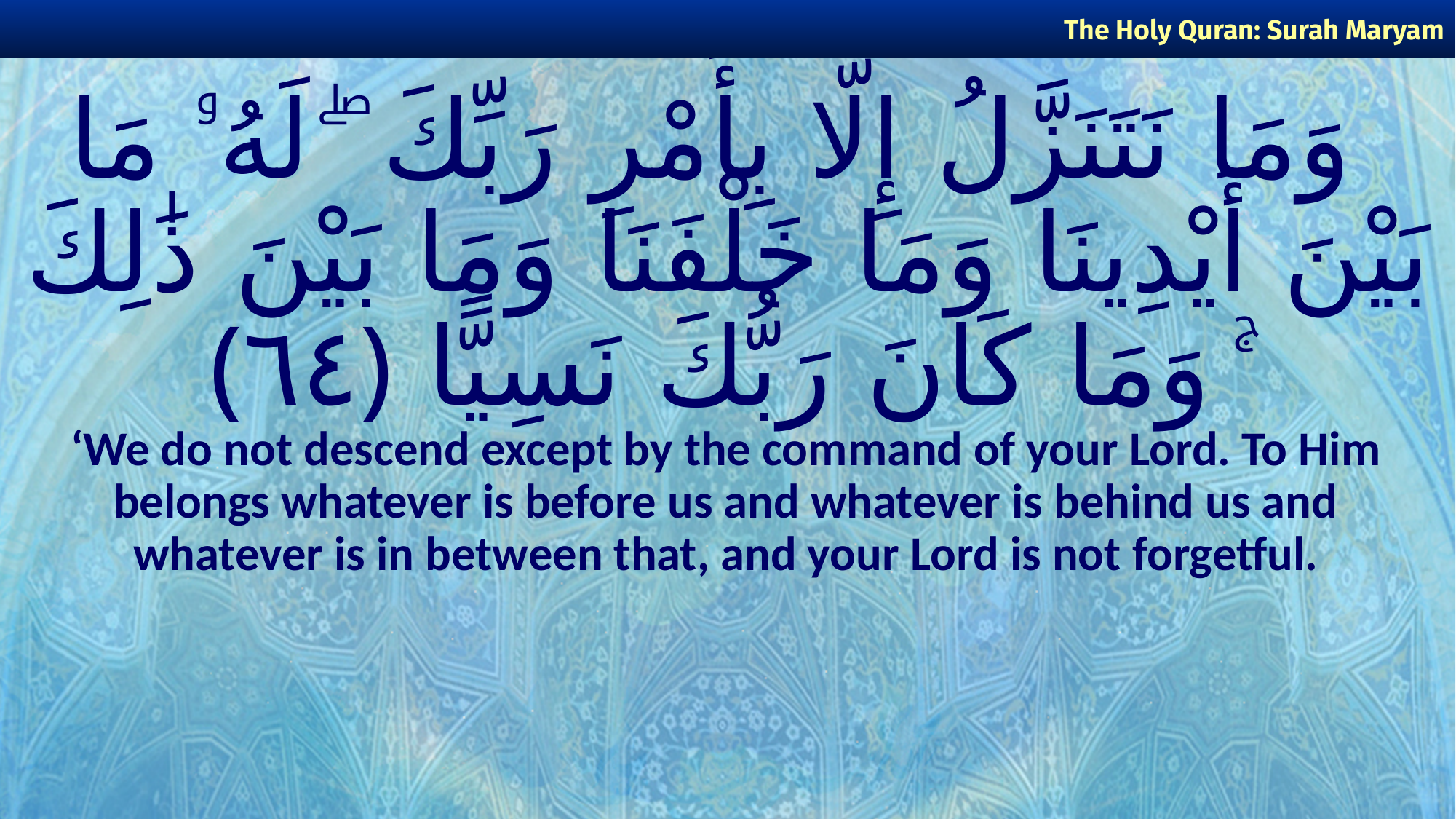

The Holy Quran: Surah Maryam
# وَمَا نَتَنَزَّلُ إِلَّا بِأَمْرِ رَبِّكَ ۖ لَهُۥ مَا بَيْنَ أَيْدِينَا وَمَا خَلْفَنَا وَمَا بَيْنَ ذَٰلِكَ ۚ وَمَا كَانَ رَبُّكَ نَسِيًّا ﴿٦٤﴾
‘We do not descend except by the command of your Lord. To Him belongs whatever is before us and whatever is behind us and whatever is in between that, and your Lord is not forgetful.